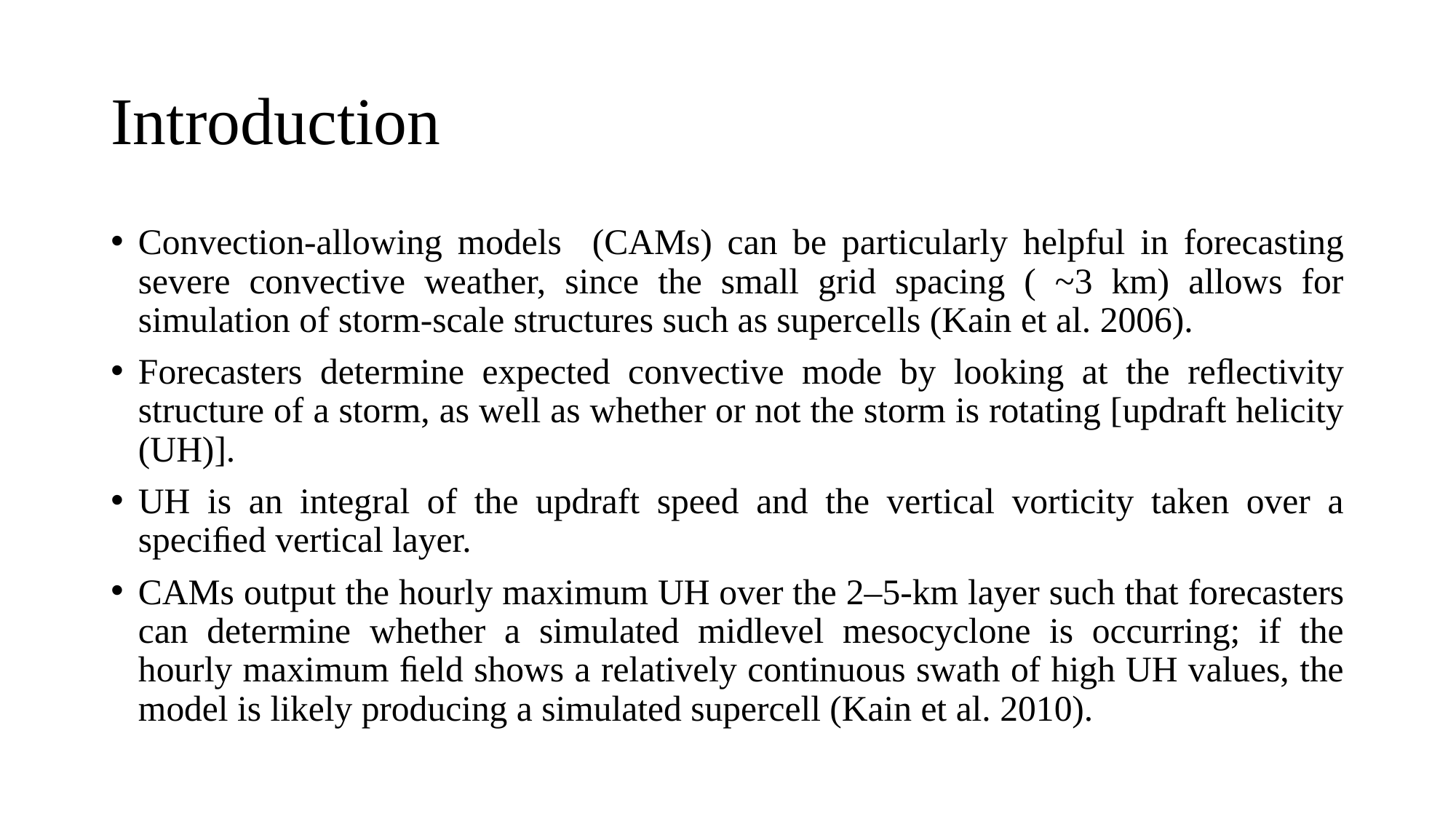

# Introduction
Convection-allowing models  (CAMs) can be particularly helpful in forecasting severe convective weather, since the small grid spacing ( ~3 km) allows for simulation of storm-scale structures such as supercells (Kain et al. 2006).
Forecasters determine expected convective mode by looking at the reﬂectivity structure of a storm, as well as whether or not the storm is rotating [updraft helicity (UH)].
UH is an integral of the updraft speed and the vertical vorticity taken over a speciﬁed vertical layer.
CAMs output the hourly maximum UH over the 2–5-km layer such that forecasters can determine whether a simulated midlevel mesocyclone is occurring; if the hourly maximum ﬁeld shows a relatively continuous swath of high UH values, the model is likely producing a simulated supercell (Kain et al. 2010).